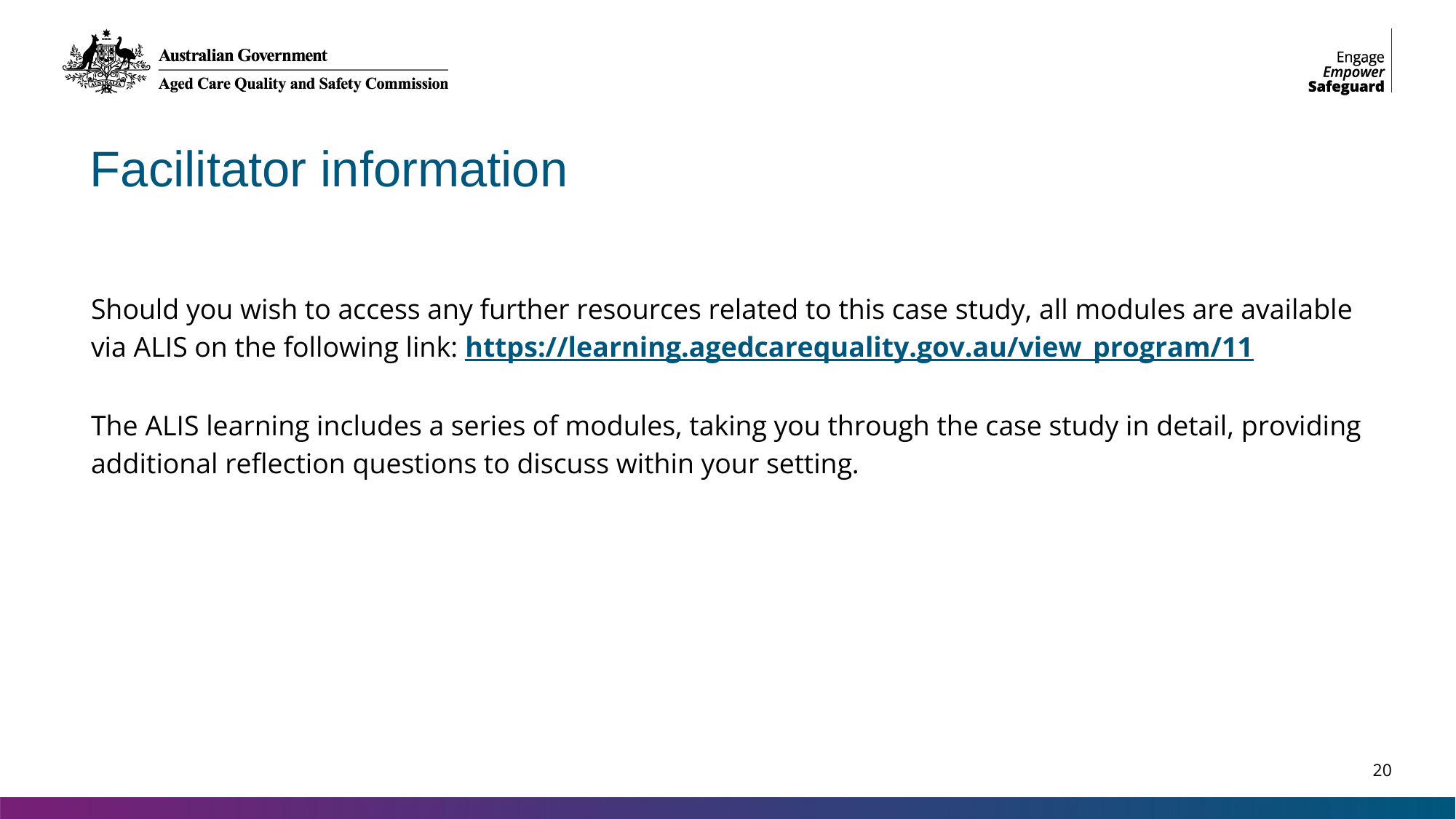

# Facilitator information
Should you wish to access any further resources related to this case study, all modules are available via ALIS on the following link: https://learning.agedcarequality.gov.au/view_program/11

The ALIS learning includes a series of modules, taking you through the case study in detail, providing additional reflection questions to discuss within your setting.